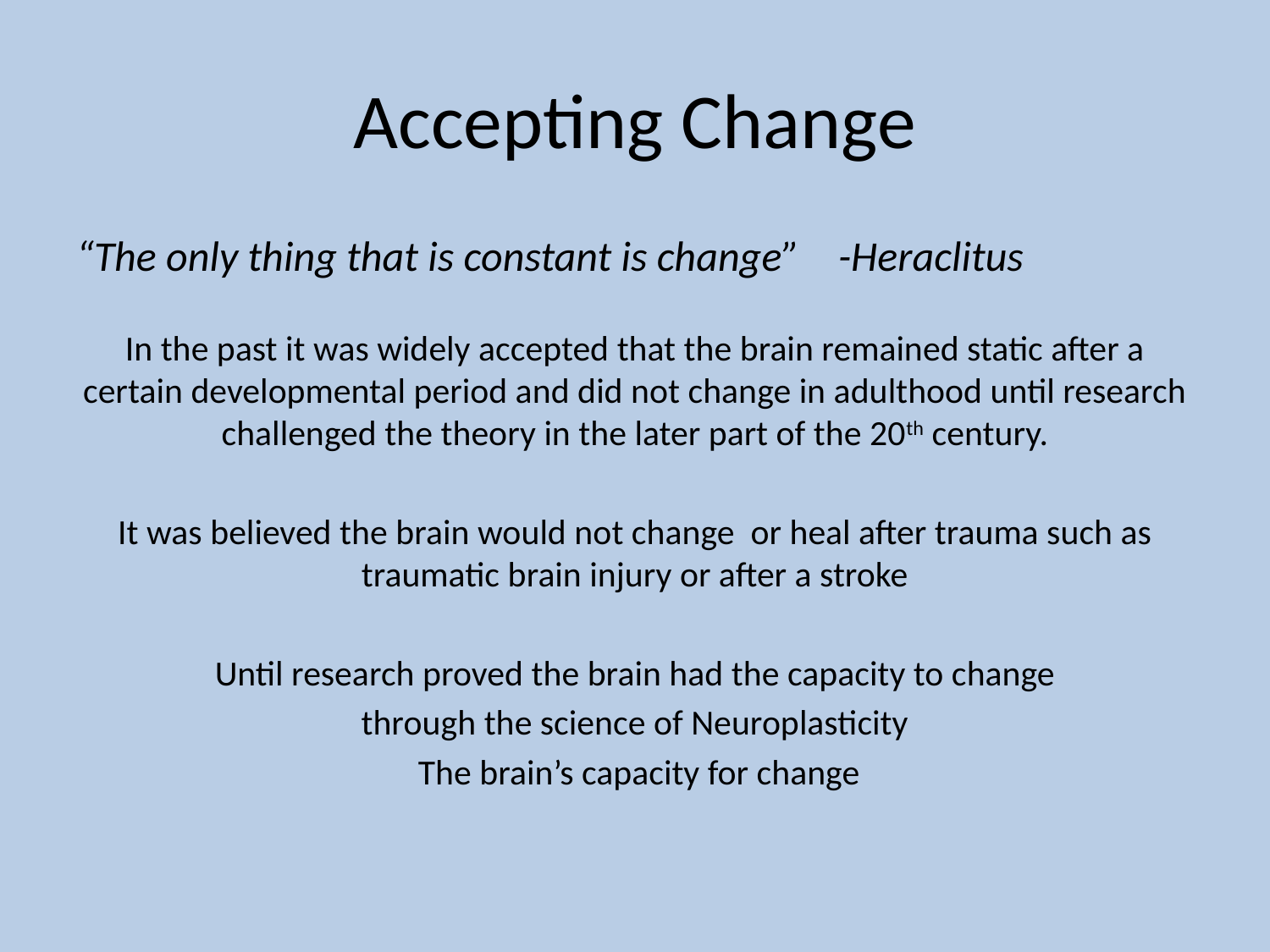

# Accepting Change
“The only thing that is constant is change” 	-Heraclitus

In the past it was widely accepted that the brain remained static after a certain developmental period and did not change in adulthood until research challenged the theory in the later part of the 20th century.

It was believed the brain would not change  or heal after trauma such as traumatic brain injury or after a stroke

Until research proved the brain had the capacity to change
through the science of Neuroplasticity
 The brain’s capacity for change